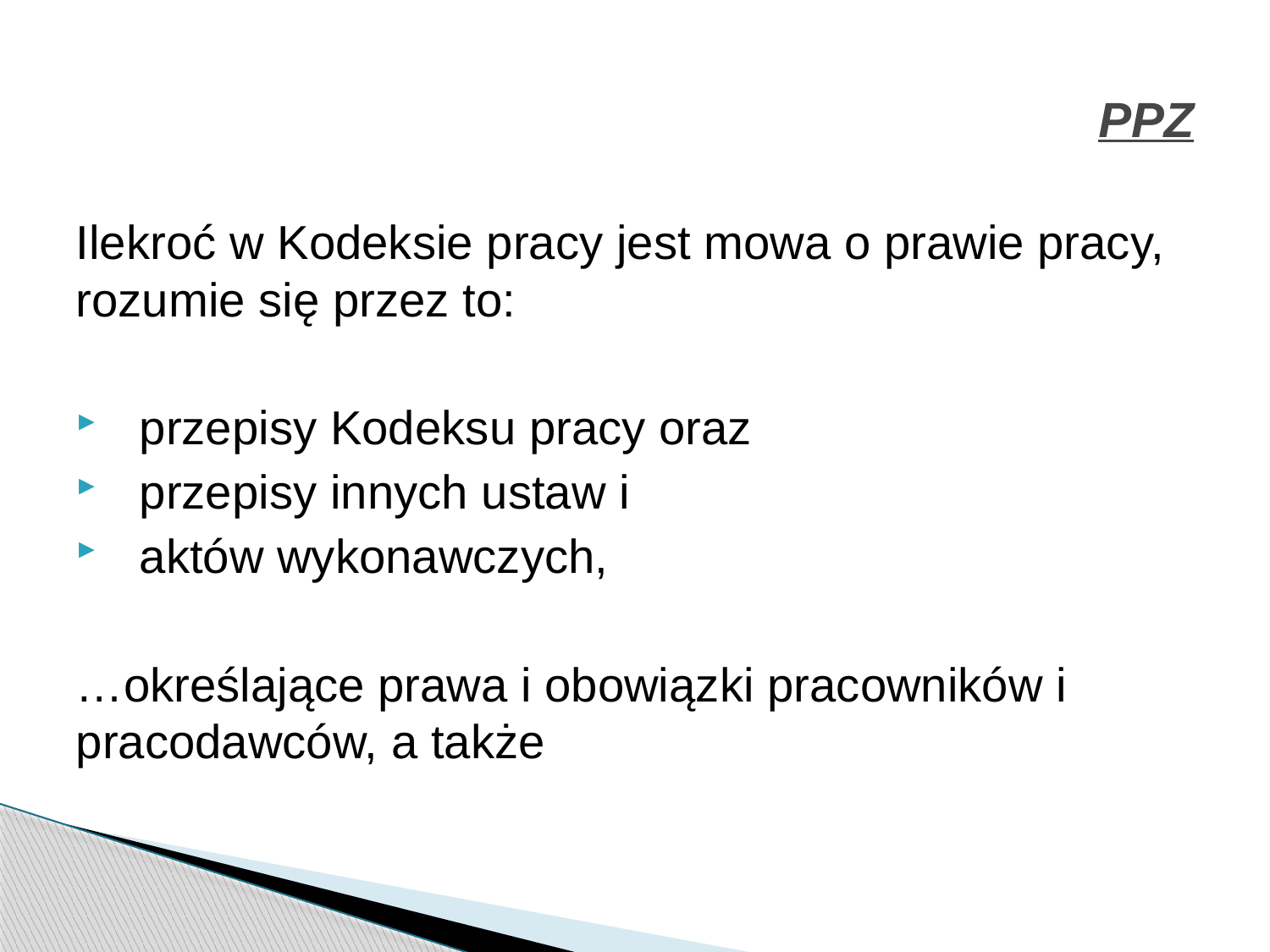

# PPZ
Ilekroć w Kodeksie pracy jest mowa o prawie pracy, rozumie się przez to:

przepisy Kodeksu pracy oraz
przepisy innych ustaw i
aktów wykonawczych,

…określające prawa i obowiązki pracowników i pracodawców, a także